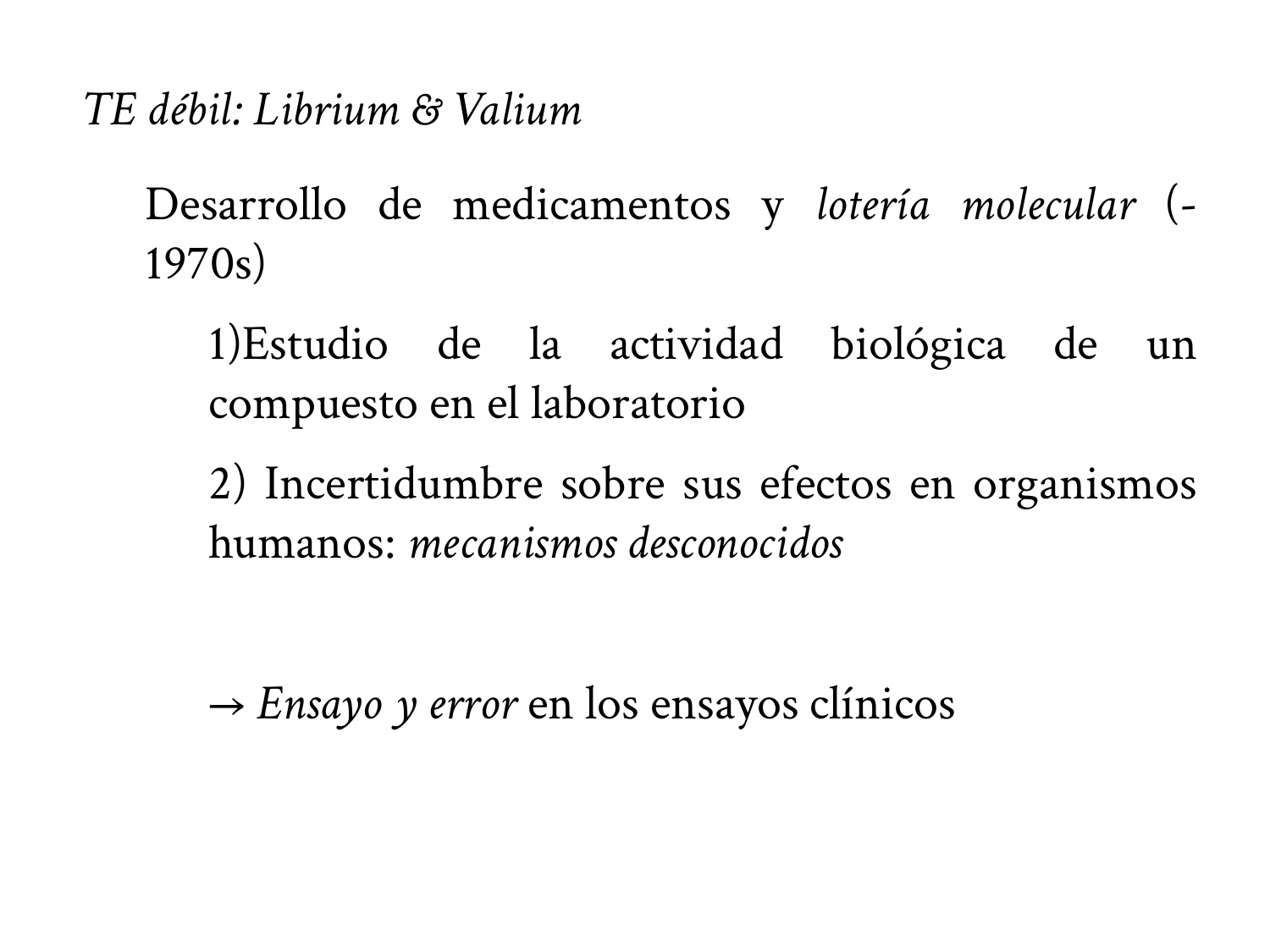

TE débil: Librium & Valium
Desarrollo de medicamentos y lotería molecular (-1970s)
1)Estudio de la actividad biológica de un compuesto en el laboratorio
2) Incertidumbre sobre sus efectos en organismos humanos: mecanismos desconocidos

→ Ensayo y error en los ensayos clínicos